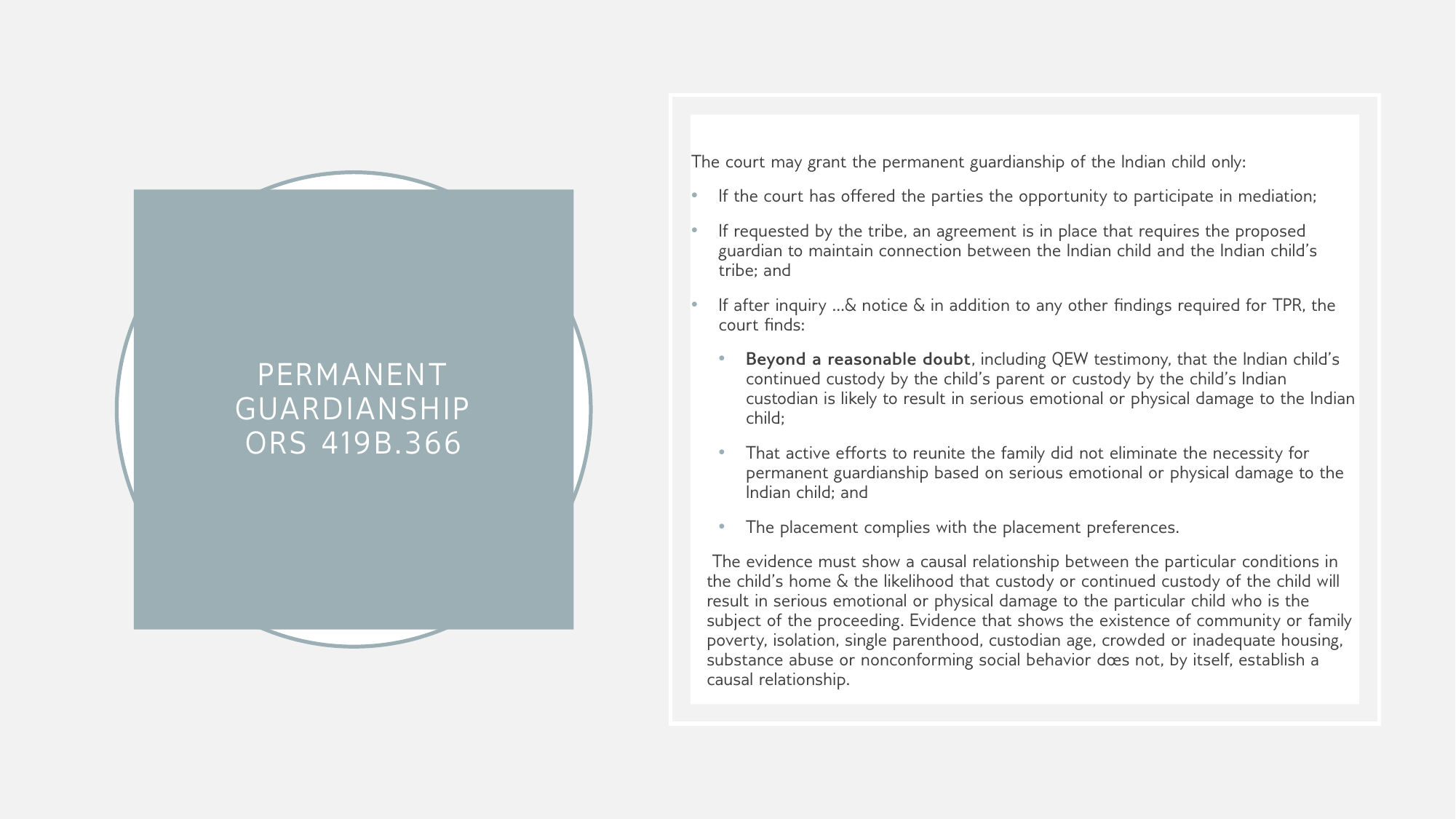

The court may grant the permanent guardianship of the Indian child only:
If the court has offered the parties the opportunity to participate in mediation;
If requested by the tribe, an agreement is in place that requires the proposed guardian to maintain connection between the Indian child and the Indian child’s tribe; and
If after inquiry …& notice & in addition to any other findings required for TPR, the court finds:
Beyond a reasonable doubt, including QEW testimony, that the Indian child’s continued custody by the child’s parent or custody by the child’s Indian custodian is likely to result in serious emotional or physical damage to the Indian child;
That active efforts to reunite the family did not eliminate the necessity for permanent guardianship based on serious emotional or physical damage to the Indian child; and
The placement complies with the placement preferences.
 The evidence must show a causal relationship between the particular conditions in the child’s home & the likelihood that custody or continued custody of the child will result in serious emotional or physical damage to the particular child who is the subject of the proceeding. Evidence that shows the existence of community or family poverty, isolation, single parenthood, custodian age, crowded or inadequate housing, substance abuse or nonconforming social behavior does not, by itself, establish a causal relationship.

# Permanent Guardianship ORS 419B.366